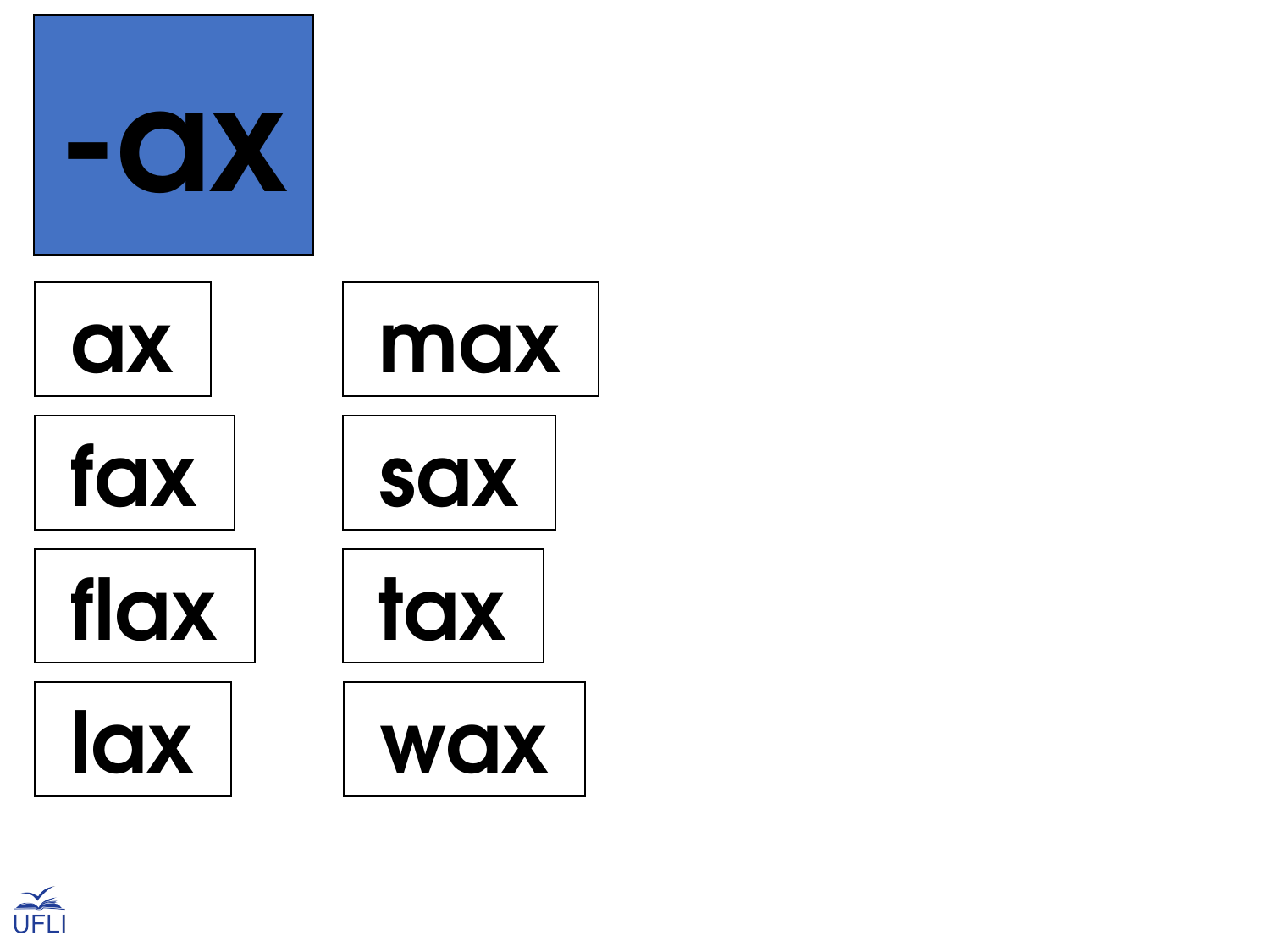

-ax
 ax
 max
 fax
 sax
 flax
 tax
 lax
 wax